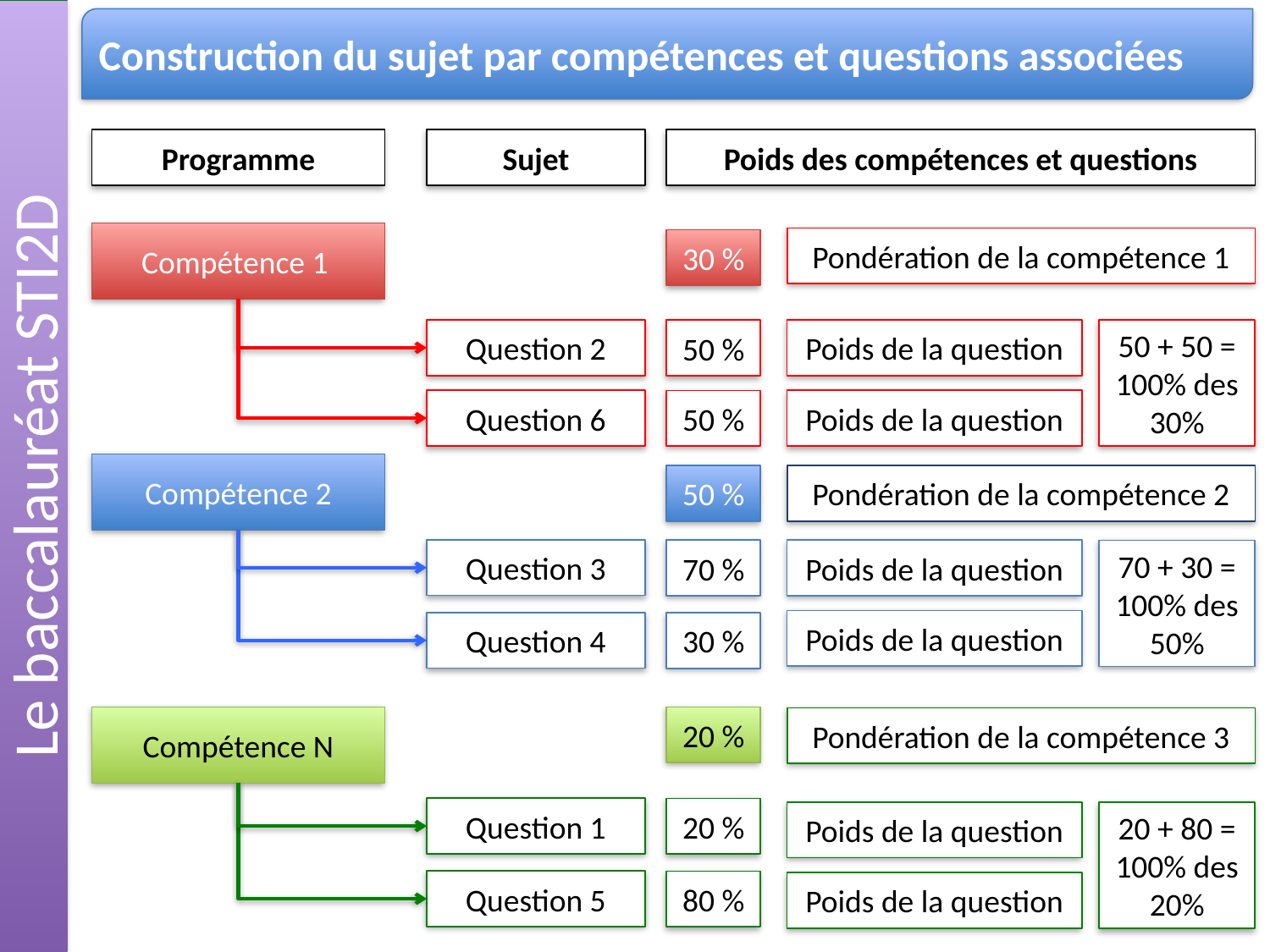

Le baccalauréat STI2D
Construction du sujet par compétences et questions associées
Programme
Sujet
Poids des compétences et questions
Compétence 1
Pondération de la compétence 1
30 %
Question 2
Poids de la question
50 + 50 = 100% des 30%
50 %
Poids de la question
Question 6
50 %
Compétence 2
50 %
Pondération de la compétence 2
Question 3
70 %
Poids de la question
70 + 30 = 100% des 50%
Poids de la question
Question 4
30 %
Compétence N
20 %
Pondération de la compétence 3
Question 1
20 %
Poids de la question
20 + 80 = 100% des 20%
Question 5
80 %
Poids de la question